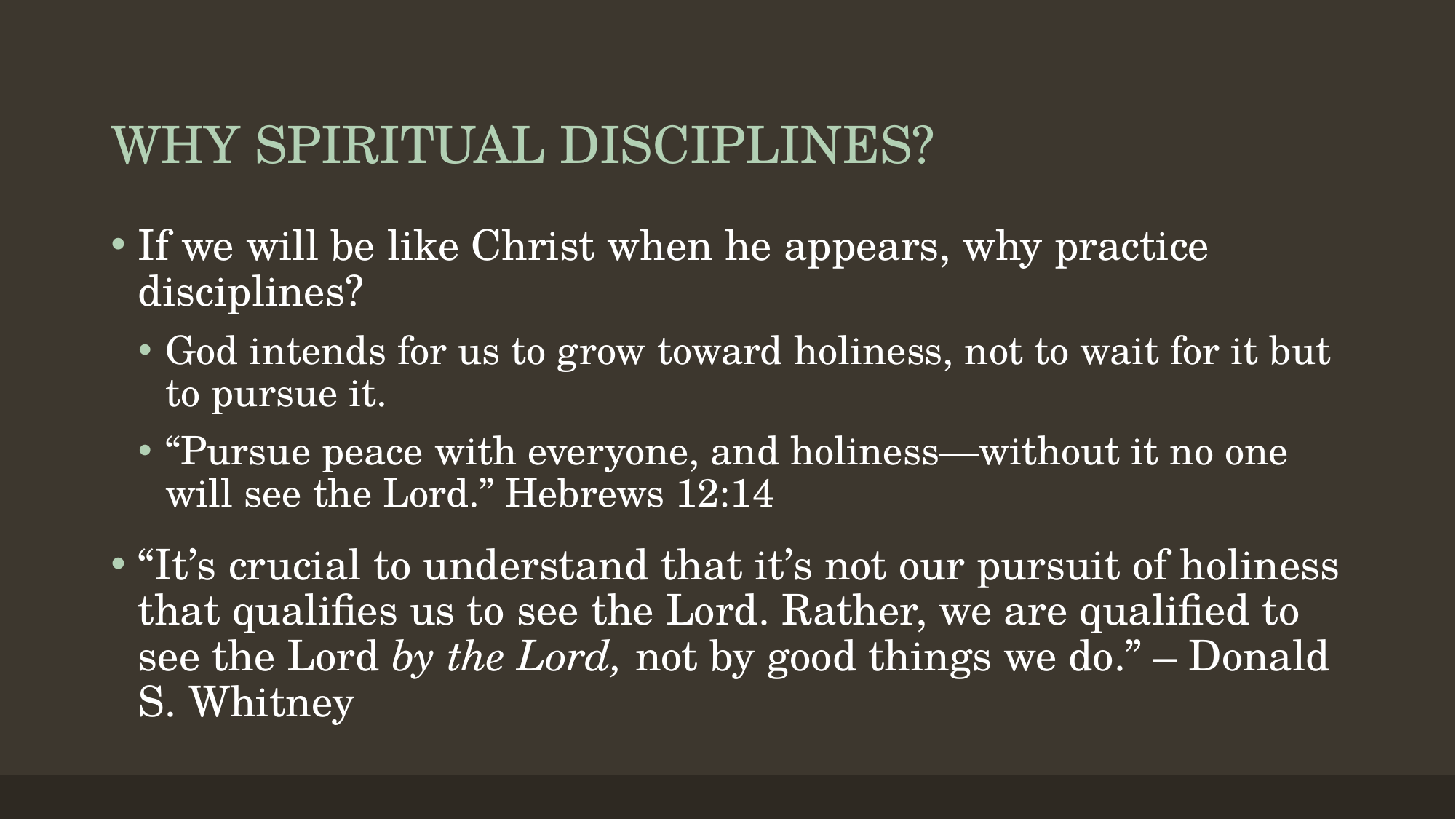

# WHY SPIRITUAL DISCIPLINES?
If we will be like Christ when he appears, why practice disciplines?
God intends for us to grow toward holiness, not to wait for it but to pursue it.
“Pursue peace with everyone, and holiness—without it no one will see the Lord.” Hebrews 12:14
“It’s crucial to understand that it’s not our pursuit of holiness that qualifies us to see the Lord. Rather, we are qualified to see the Lord by the Lord, not by good things we do.” – Donald S. Whitney